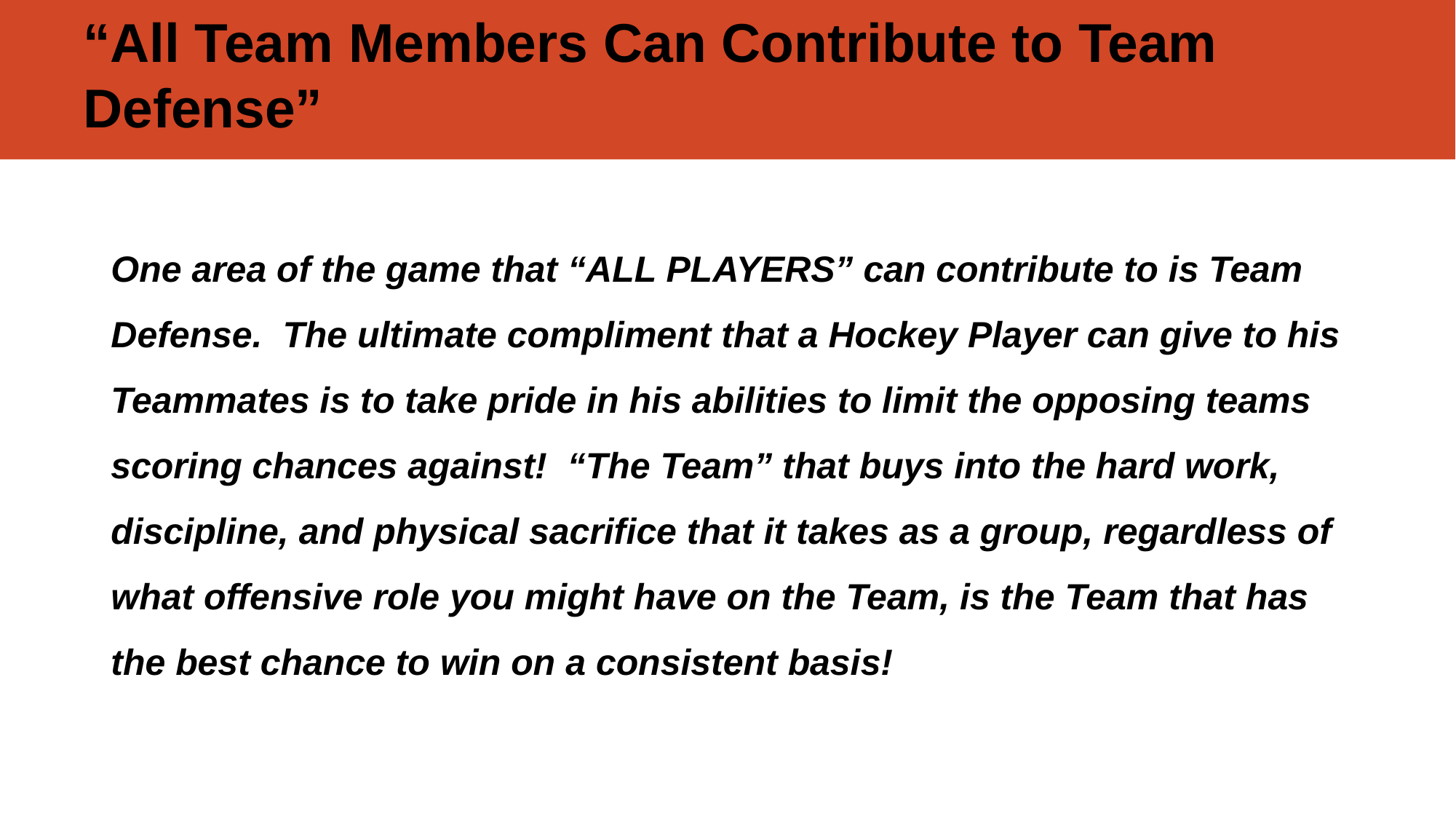

# “All Team Members Can Contribute to Team Defense”
One area of the game that “ALL PLAYERS” can contribute to is Team Defense.  The ultimate compliment that a Hockey Player can give to his Teammates is to take pride in his abilities to limit the opposing teams scoring chances against!  “The Team” that buys into the hard work, discipline, and physical sacrifice that it takes as a group, regardless of what offensive role you might have on the Team, is the Team that has the best chance to win on a consistent basis!